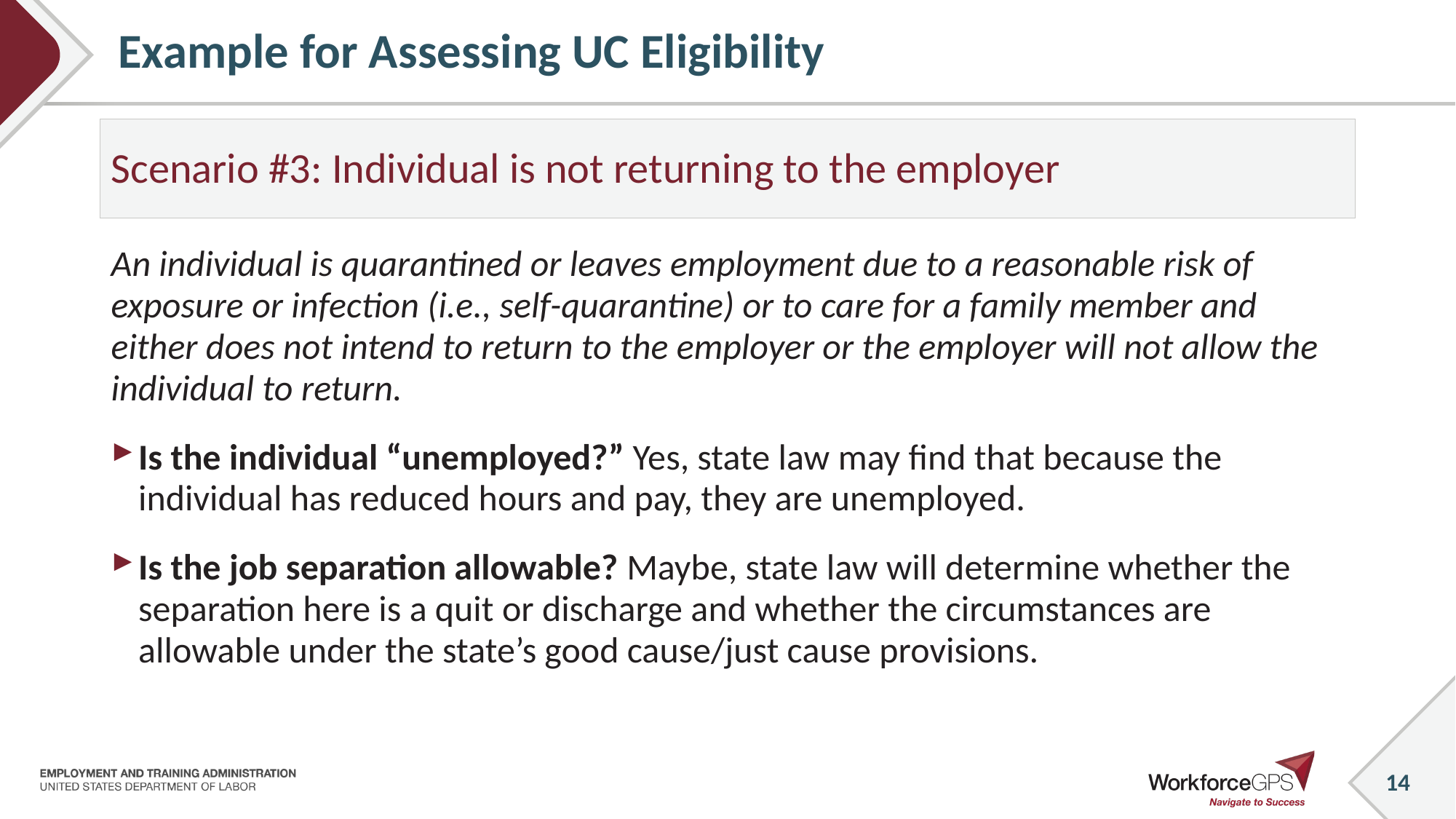

# Example for Assessing UC Eligibility
Scenario #3: Individual is not returning to the employer
An individual is quarantined or leaves employment due to a reasonable risk of exposure or infection (i.e., self-quarantine) or to care for a family member and either does not intend to return to the employer or the employer will not allow the individual to return.
Is the individual “unemployed?” Yes, state law may find that because the individual has reduced hours and pay, they are unemployed.
Is the job separation allowable? Maybe, state law will determine whether the separation here is a quit or discharge and whether the circumstances are allowable under the state’s good cause/just cause provisions.

14